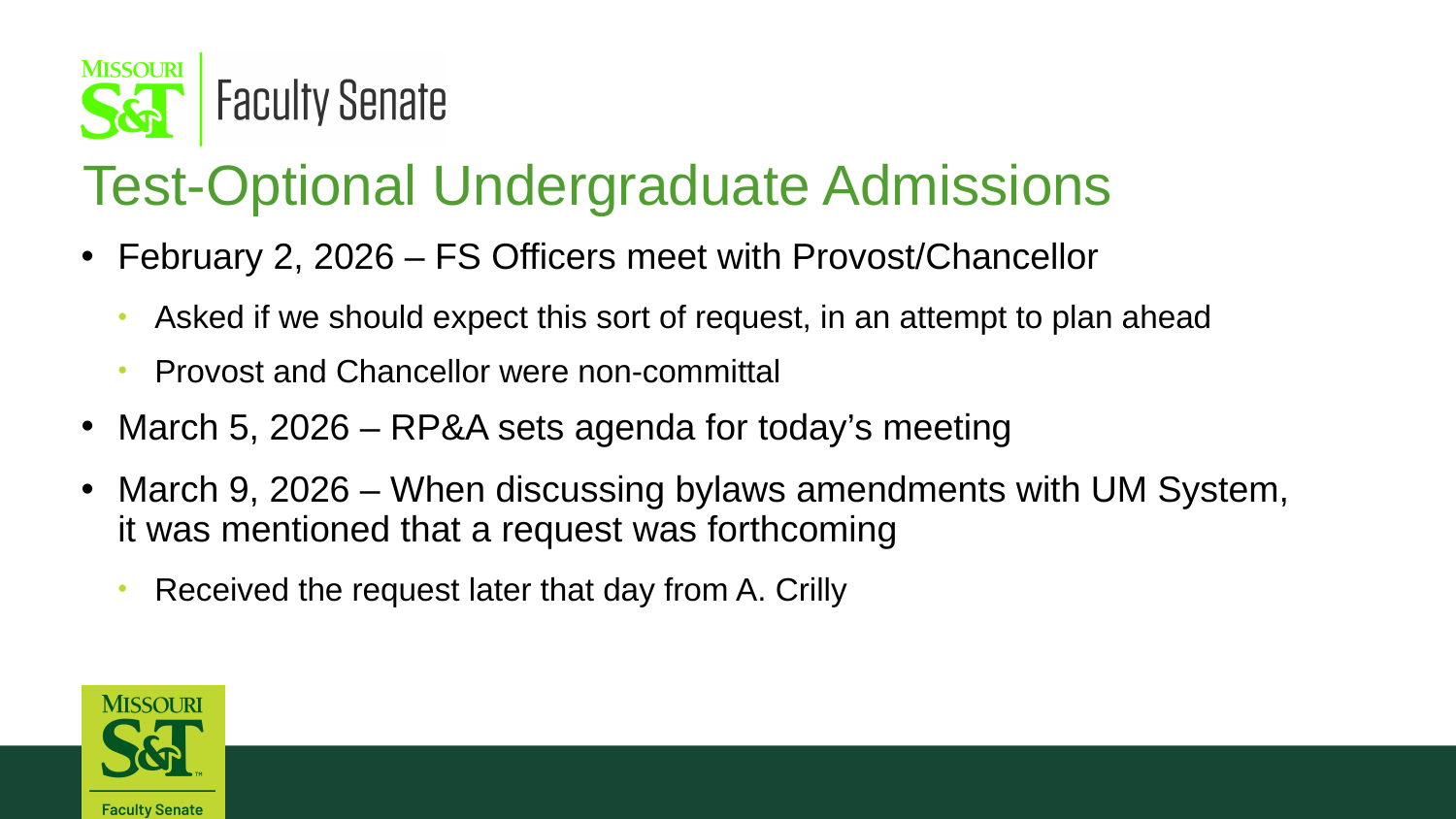

Test-Optional Undergraduate Admissions
February 2, 2026 – FS Officers meet with Provost/Chancellor
Asked if we should expect this sort of request, in an attempt to plan ahead
Provost and Chancellor were non-committal
March 5, 2026 – RP&A sets agenda for today’s meeting
March 9, 2026 – When discussing bylaws amendments with UM System,
it was mentioned that a request was forthcoming
Received the request later that day from A. Crilly